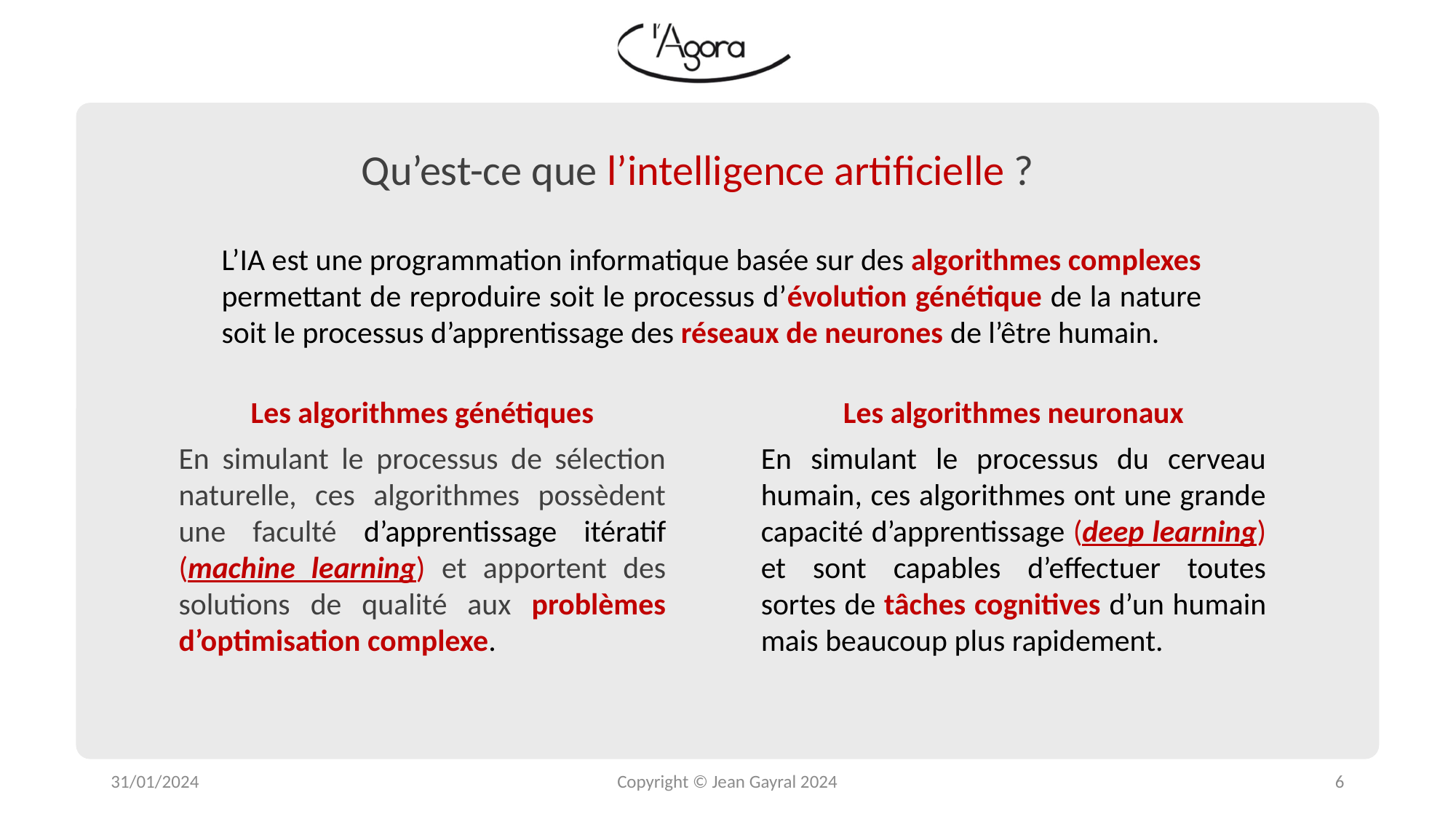

Qu’est-ce que l’intelligence artificielle ?
L’IA est une programmation informatique basée sur des algorithmes complexes
permettant de reproduire soit le processus d’évolution génétique de la nature
soit le processus d’apprentissage des réseaux de neurones de l’être humain.
Les algorithmes génétiques
En simulant le processus de sélection naturelle, ces algorithmes possèdent une faculté d’apprentissage itératif (machine learning) et apportent des solutions de qualité aux problèmes d’optimisation complexe.
Les algorithmes neuronaux
En simulant le processus du cerveau humain, ces algorithmes ont une grande capacité d’apprentissage (deep learning) et sont capables d’effectuer toutes sortes de tâches cognitives d’un humain mais beaucoup plus rapidement.
31/01/2024
Copyright © Jean Gayral 2024
6